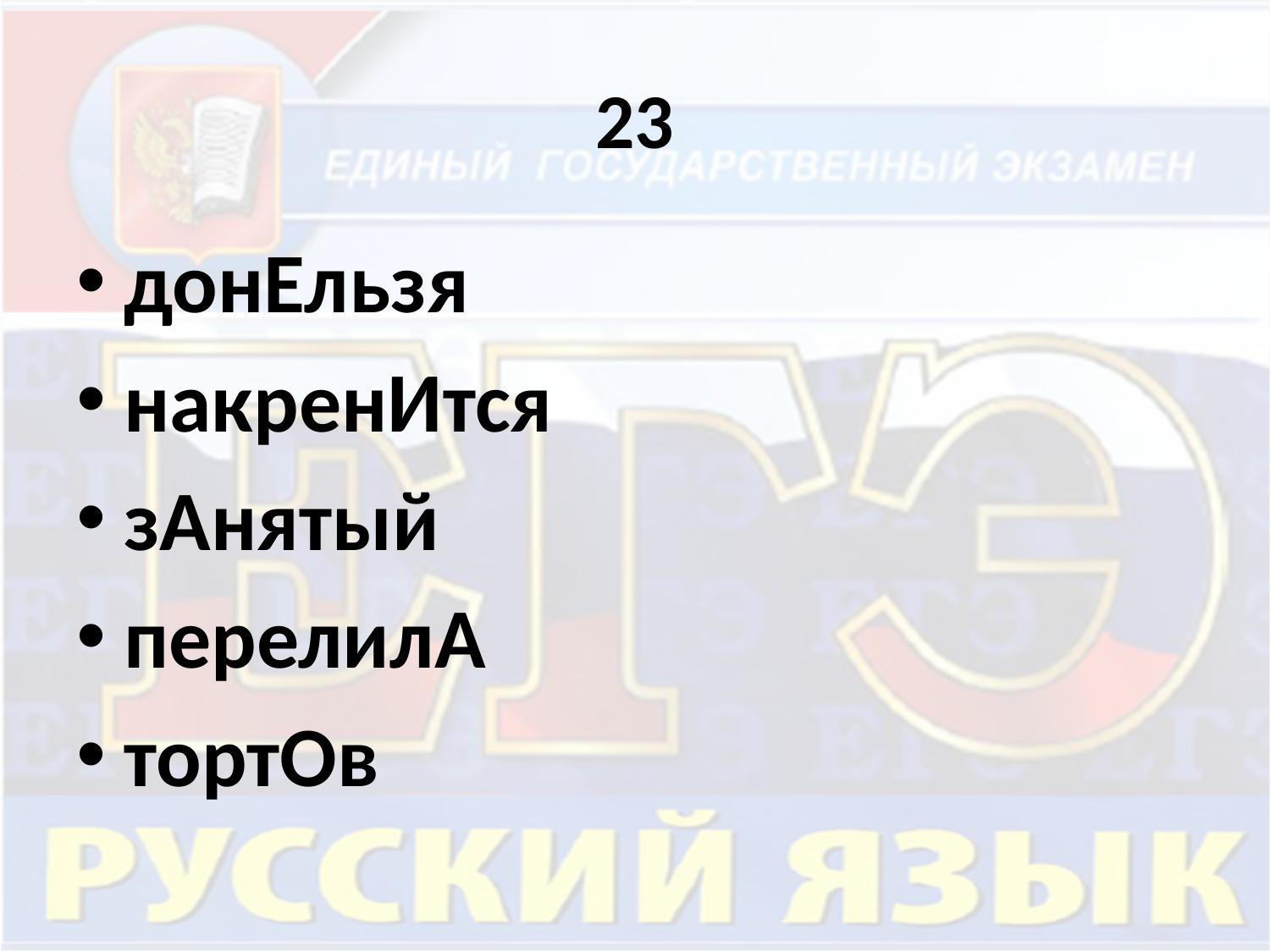

# 23
донЕльзя
накренИтся
зАнятый
перелилА
тортОв